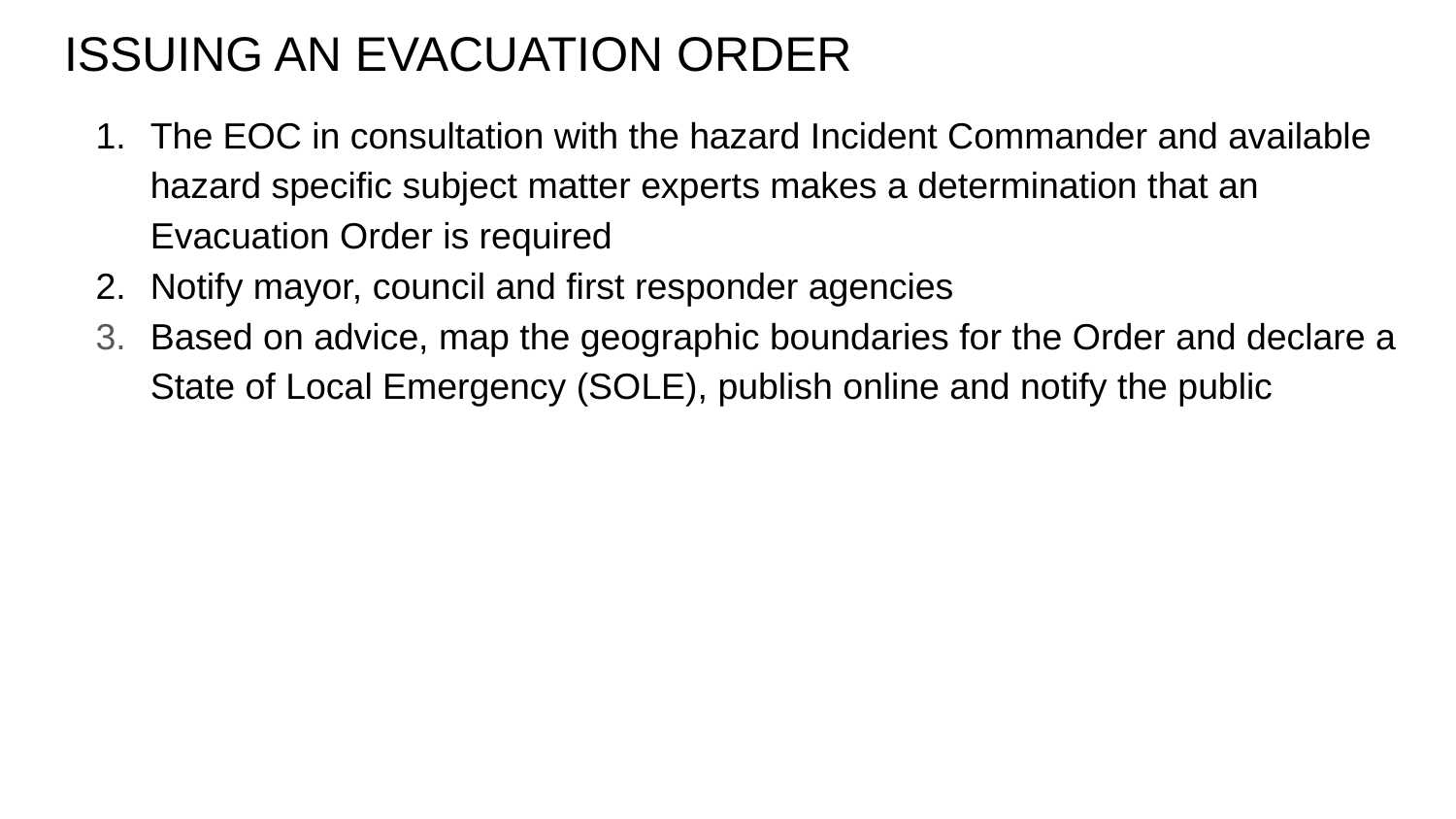

# ISSUING AN EVACUATION ORDER
The EOC in consultation with the hazard Incident Commander and available hazard specific subject matter experts makes a determination that an Evacuation Order is required
Notify mayor, council and first responder agencies
Based on advice, map the geographic boundaries for the Order and declare a State of Local Emergency (SOLE), publish online and notify the public